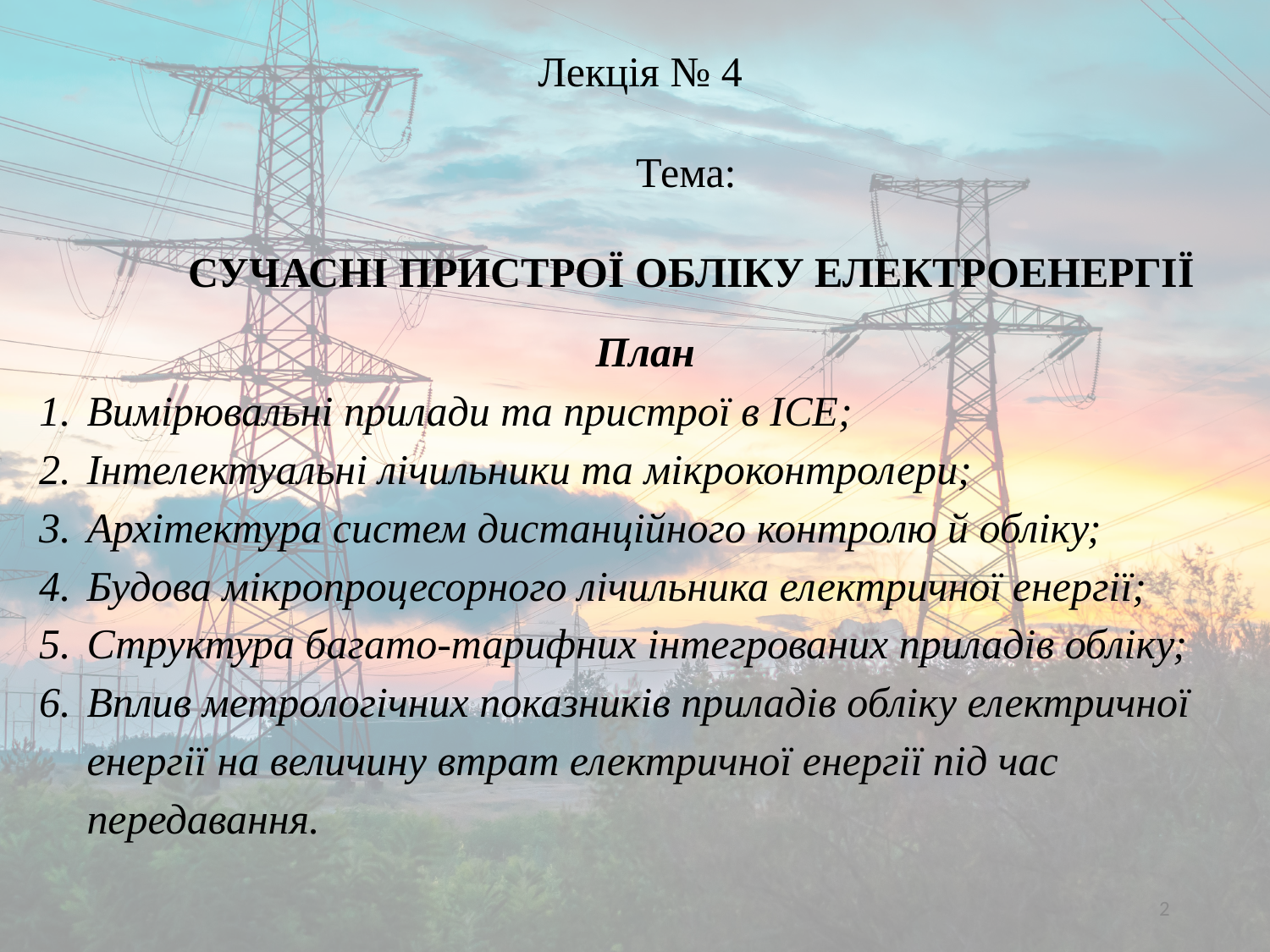

Лекція № 4
Тема:
СУЧАСНІ ПРИСТРОЇ ОБЛІКУ ЕЛЕКТРОЕНЕРГІЇ
 План
Вимірювальні прилади та пристрої в ІСЕ;
Інтелектуальні лічильники та мікроконтролери;
Архітектура систем дистанційного контролю й обліку;
Будова мікропроцесорного лічильника електричної енергії;
Структура багато-тарифних інтегрованих приладів обліку;
Вплив метрологічних показників приладів обліку електричної енергії на величину втрат електричної енергії під час передавання.

2